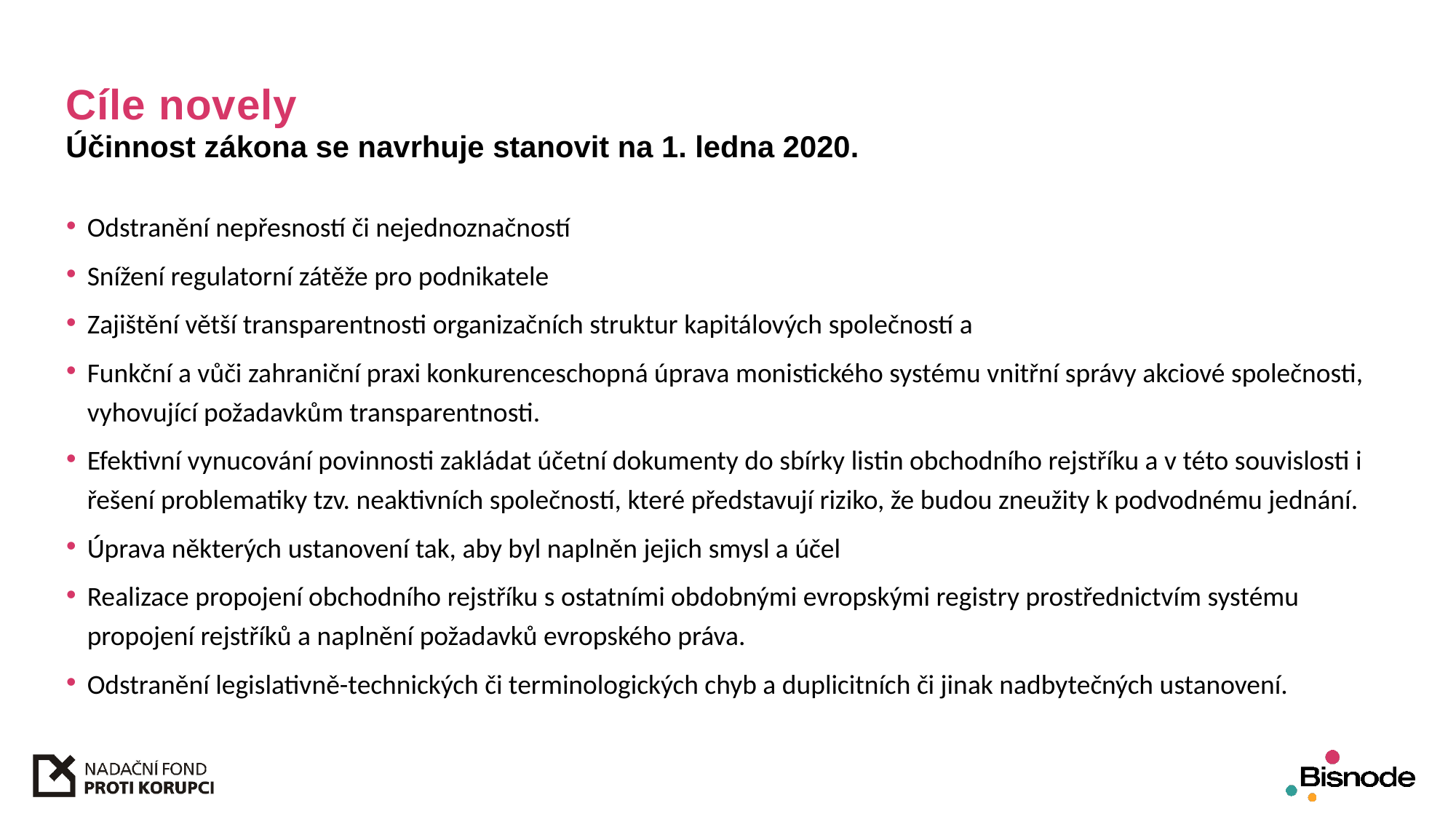

# Cíle novely
Účinnost zákona se navrhuje stanovit na 1. ledna 2020.

Odstranění nepřesností či nejednoznačností
Snížení regulatorní zátěže pro podnikatele
Zajištění větší transparentnosti organizačních struktur kapitálových společností a
Funkční a vůči zahraniční praxi konkurenceschopná úprava monistického systému vnitřní správy akciové společnosti, vyhovující požadavkům transparentnosti.
Efektivní vynucování povinnosti zakládat účetní dokumenty do sbírky listin obchodního rejstříku a v této souvislosti i řešení problematiky tzv. neaktivních společností, které představují riziko, že budou zneužity k podvodnému jednání.
Úprava některých ustanovení tak, aby byl naplněn jejich smysl a účel
Realizace propojení obchodního rejstříku s ostatními obdobnými evropskými registry prostřednictvím systému propojení rejstříků a naplnění požadavků evropského práva.
Odstranění legislativně-technických či terminologických chyb a duplicitních či jinak nadbytečných ustanovení.